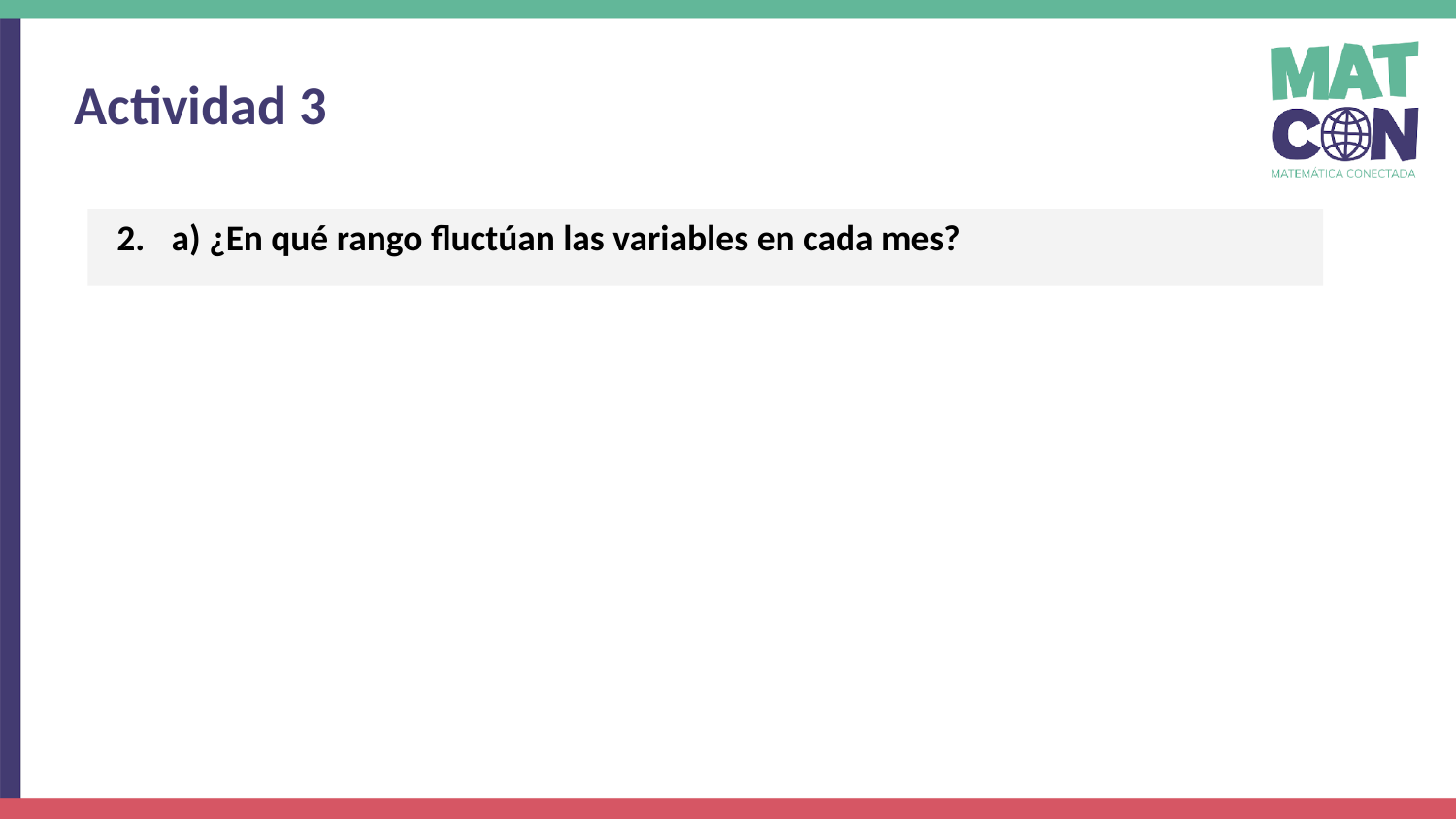

Actividad 3
a) ¿En qué rango fluctúan las variables en cada mes?